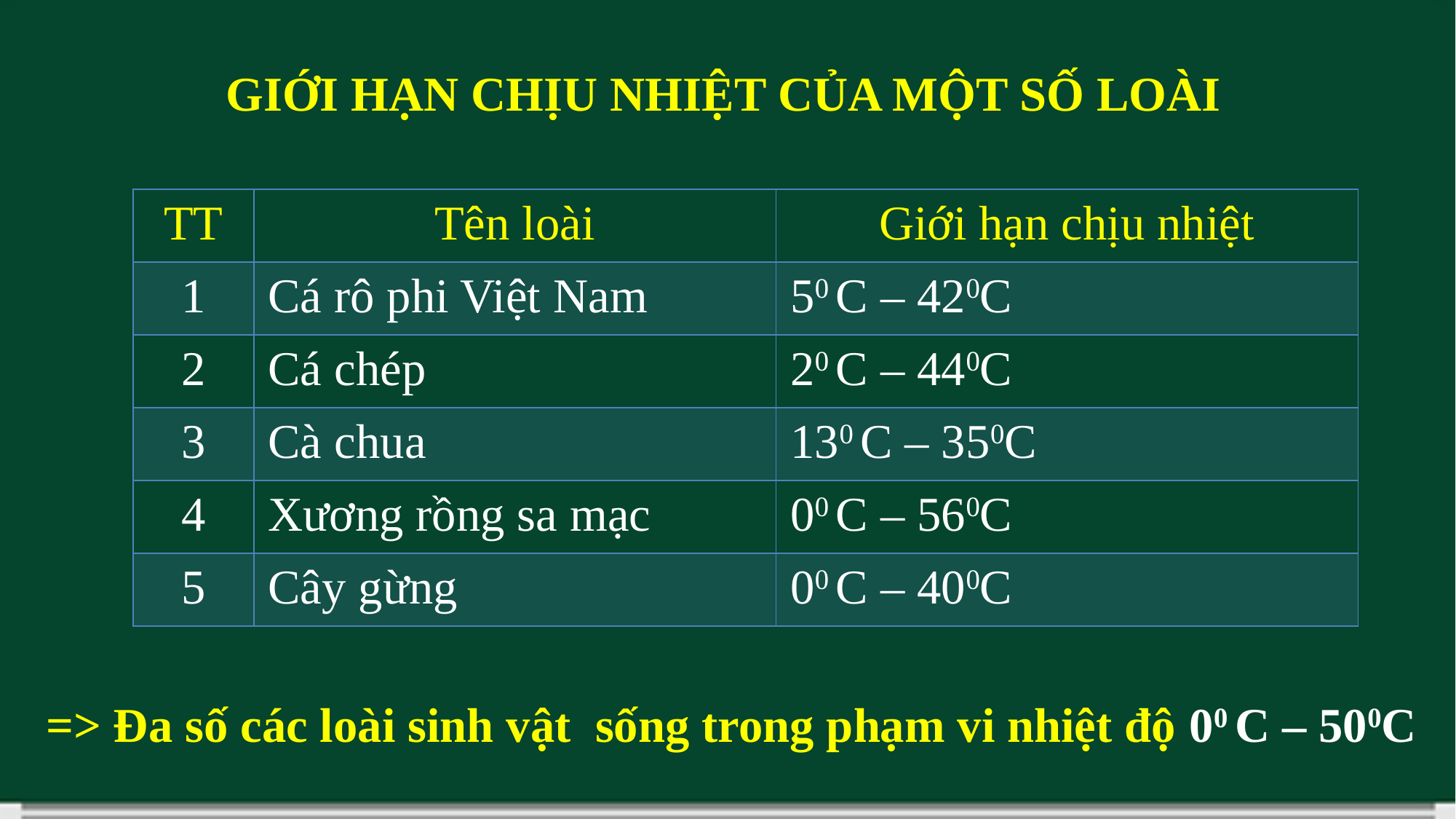

GIỚI HẠN CHỊU NHIỆT CỦA MỘT SỐ LOÀI

| TT | Tên loài | Giới hạn chịu nhiệt |
| --- | --- | --- |
| 1 | Cá rô phi Việt Nam | 50 C – 420C |
| 2 | Cá chép | 20 C – 440C |
| 3 | Cà chua | 130 C – 350C |
| 4 | Xương rồng sa mạc | 00 C – 560C |
| 5 | Cây gừng | 00 C – 400C |
=> Đa số các loài sinh vật  sống trong phạm vi nhiệt độ 00 C – 500C